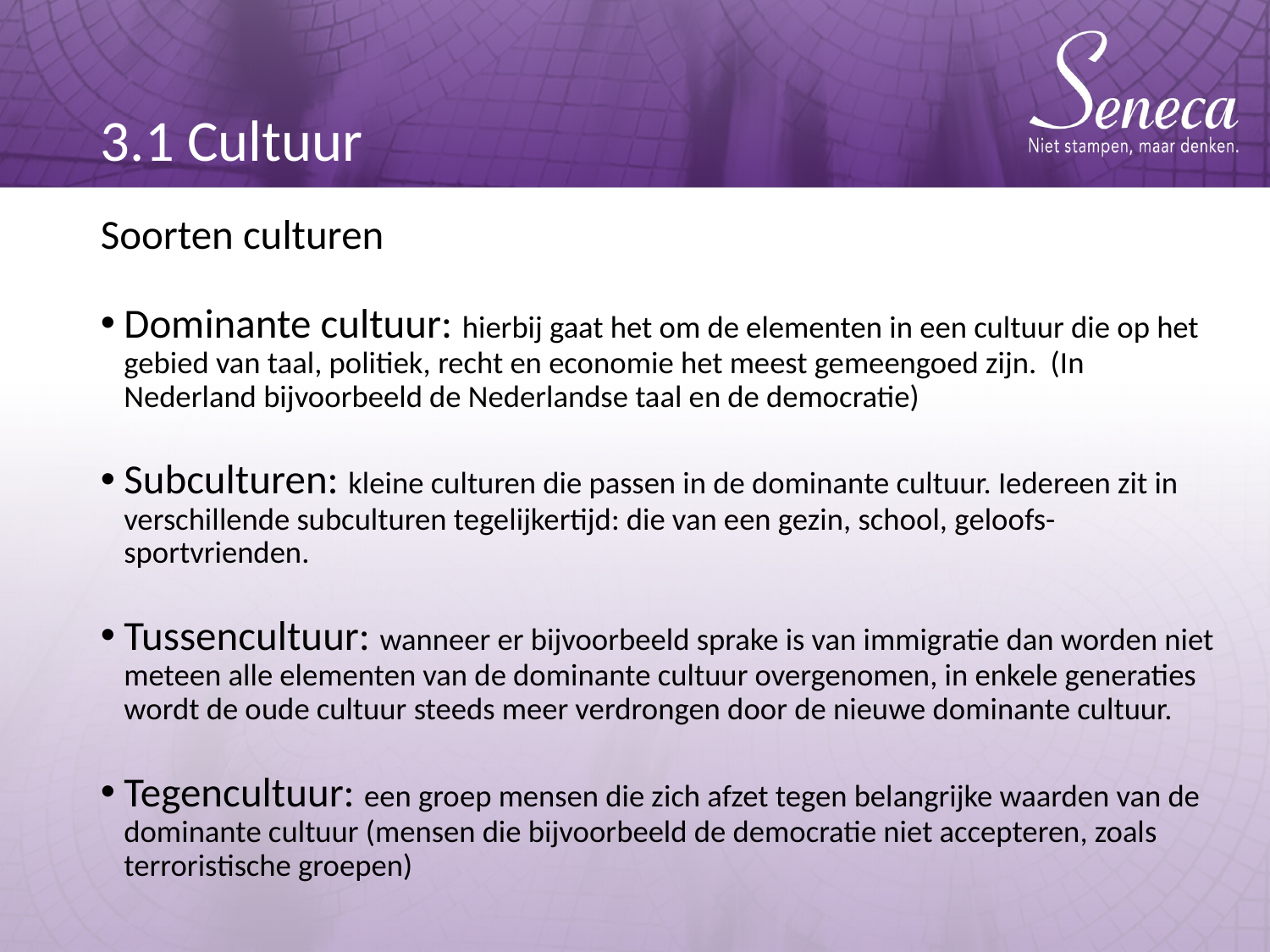

# 3.1 Cultuur
Soorten culturen

Dominante cultuur: hierbij gaat het om de elementen in een cultuur die op het gebied van taal, politiek, recht en economie het meest gemeengoed zijn.  (In Nederland bijvoorbeeld de Nederlandse taal en de democratie)

Subculturen: kleine culturen die passen in de dominante cultuur. Iedereen zit in verschillende subculturen tegelijkertijd: die van een gezin, school, geloofs- sportvrienden.

Tussencultuur: wanneer er bijvoorbeeld sprake is van immigratie dan worden niet meteen alle elementen van de dominante cultuur overgenomen, in enkele generaties wordt de oude cultuur steeds meer verdrongen door de nieuwe dominante cultuur.

Tegencultuur: een groep mensen die zich afzet tegen belangrijke waarden van de dominante cultuur (mensen die bijvoorbeeld de democratie niet accepteren, zoals terroristische groepen)